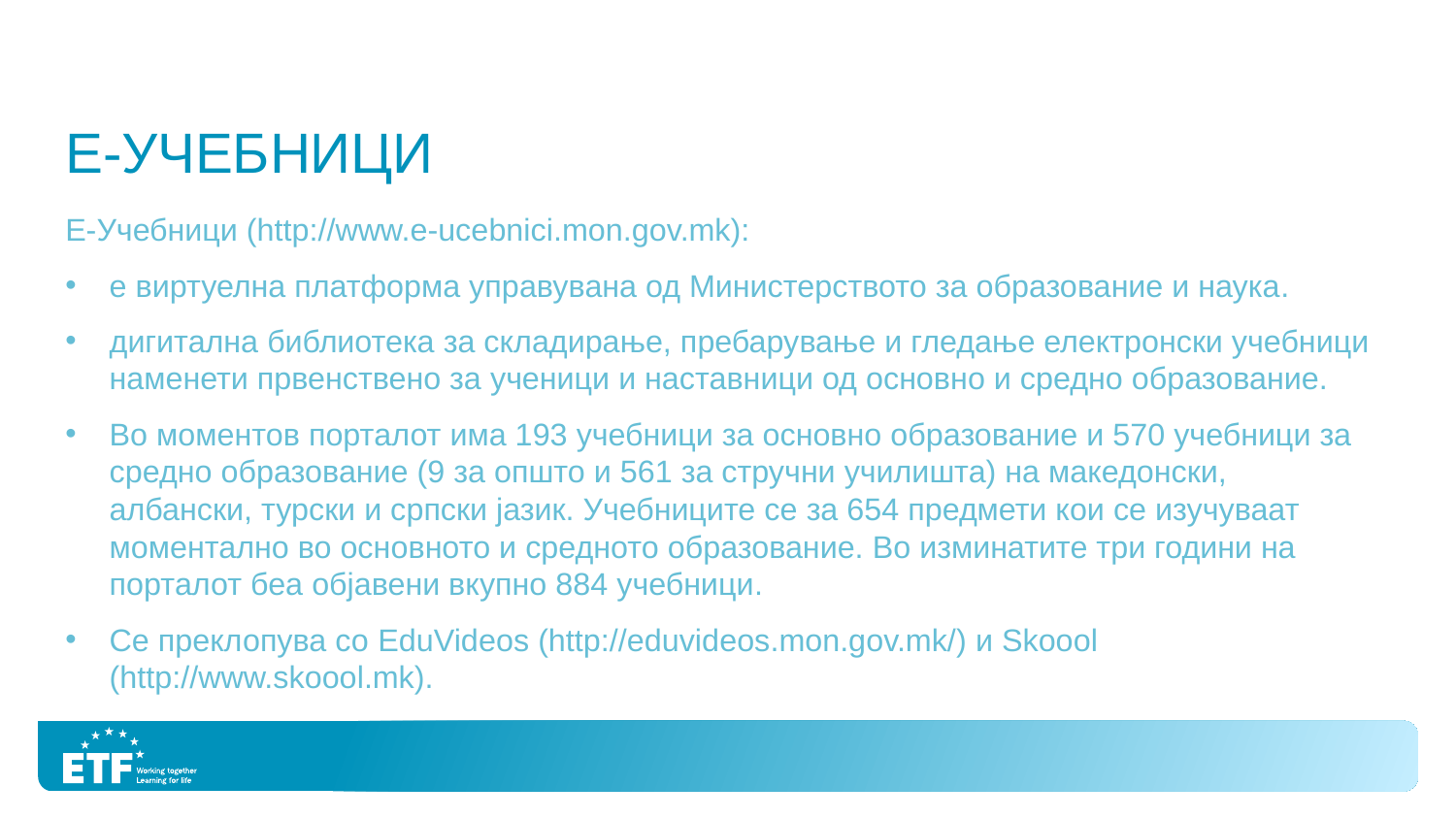

# E-учебници
E-Учебници (http://www.e-ucebnici.mon.gov.mk):
е виртуелна платформа управувана од Министерството за образование и наука.
дигитална библиотека за складирање, пребарување и гледање електронски учебници наменети првенствено за ученици и наставници од основно и средно образование.
Во моментов порталот има 193 учебници за основно образование и 570 учебници за средно образование (9 за општо и 561 за стручни училишта) на македонски, албански, турски и српски јазик. Учебниците се за 654 предмети кои се изучуваат моментално во основното и средното образование. Во изминатите три години на порталот беа објавени вкупно 884 учебници.
Се преклопува со EduVideos (http://eduvideos.mon.gov.mk/) и Skoool (http://www.skoool.mk).